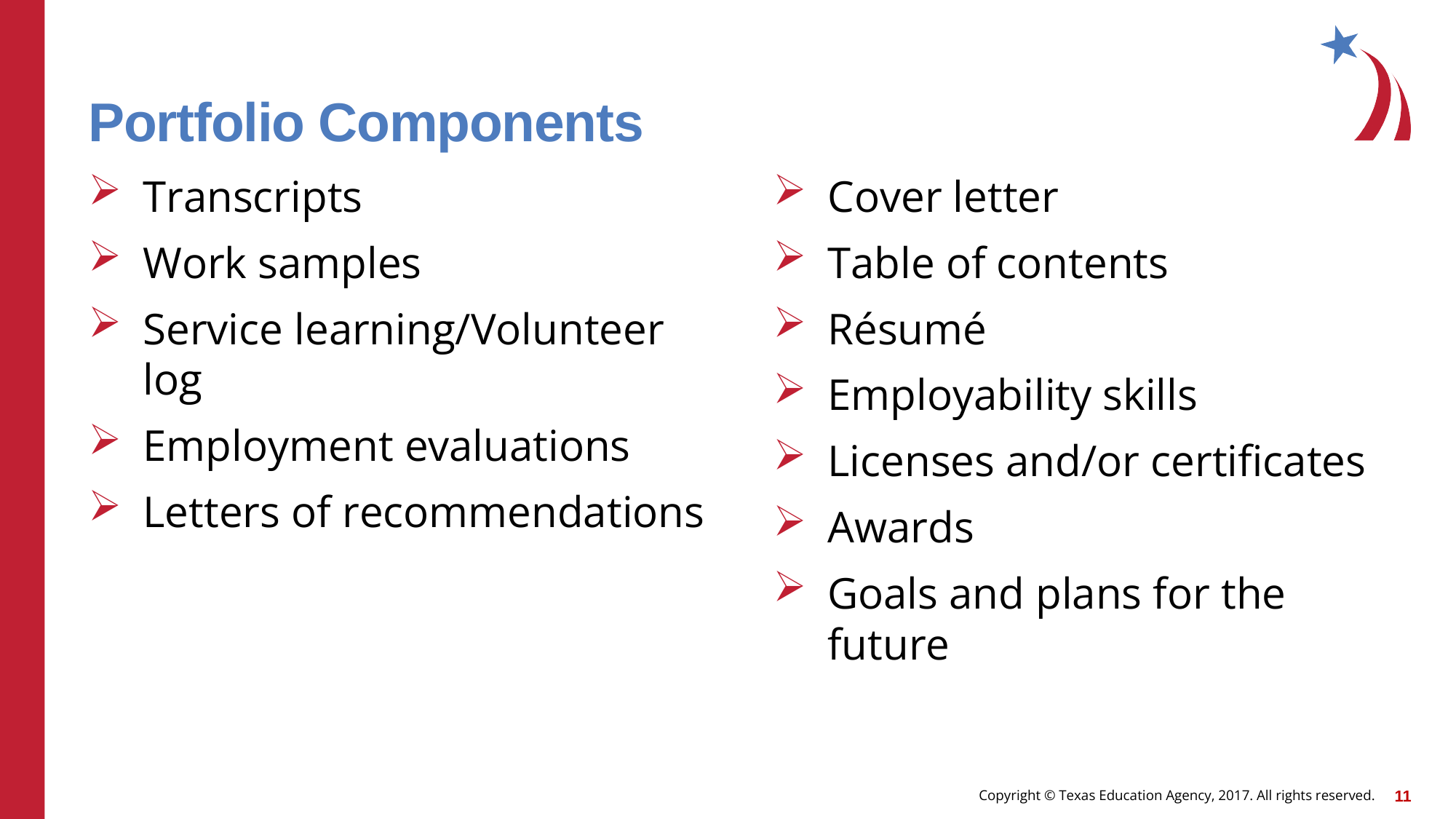

# Portfolio Components
Transcripts
Work samples
Service learning/Volunteer log
Employment evaluations
Letters of recommendations

Cover letter
Table of contents
Résumé
Employability skills
Licenses and/or certificates
Awards
Goals and plans for the future